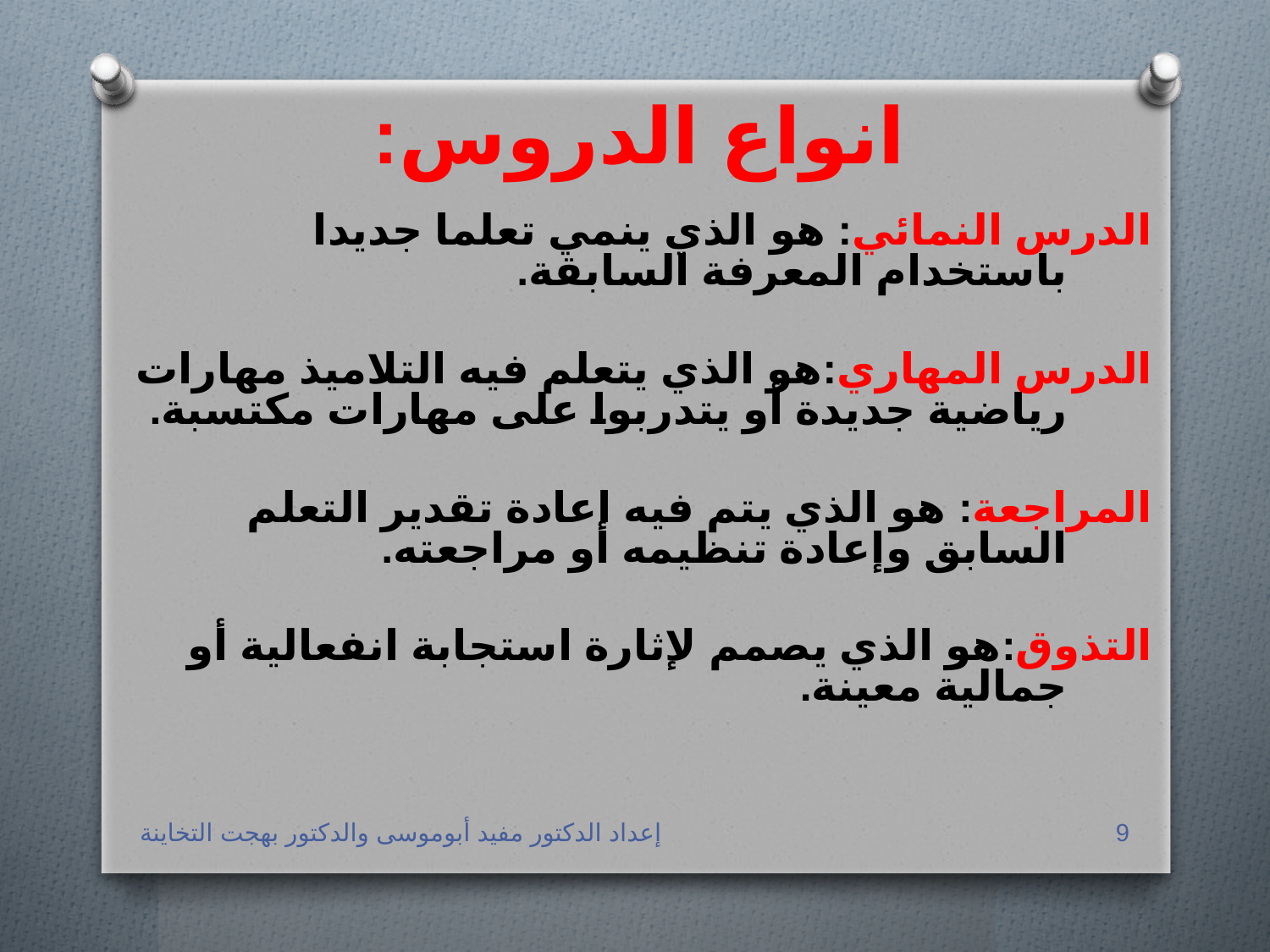

# انواع الدروس:
الدرس النمائي: هو الذي ينمي تعلما جديدا باستخدام المعرفة السابقة.

الدرس المهاري:هو الذي يتعلم فيه التلاميذ مهارات رياضية جديدة أو يتدربوا على مهارات مكتسبة.

المراجعة: هو الذي يتم فيه اعادة تقدير التعلم السابق وإعادة تنظيمه أو مراجعته.

التذوق:هو الذي يصمم لإثارة استجابة انفعالية أو جمالية معينة.

إعداد الدكتور مفيد أبوموسى والدكتور بهجت التخاينة
9